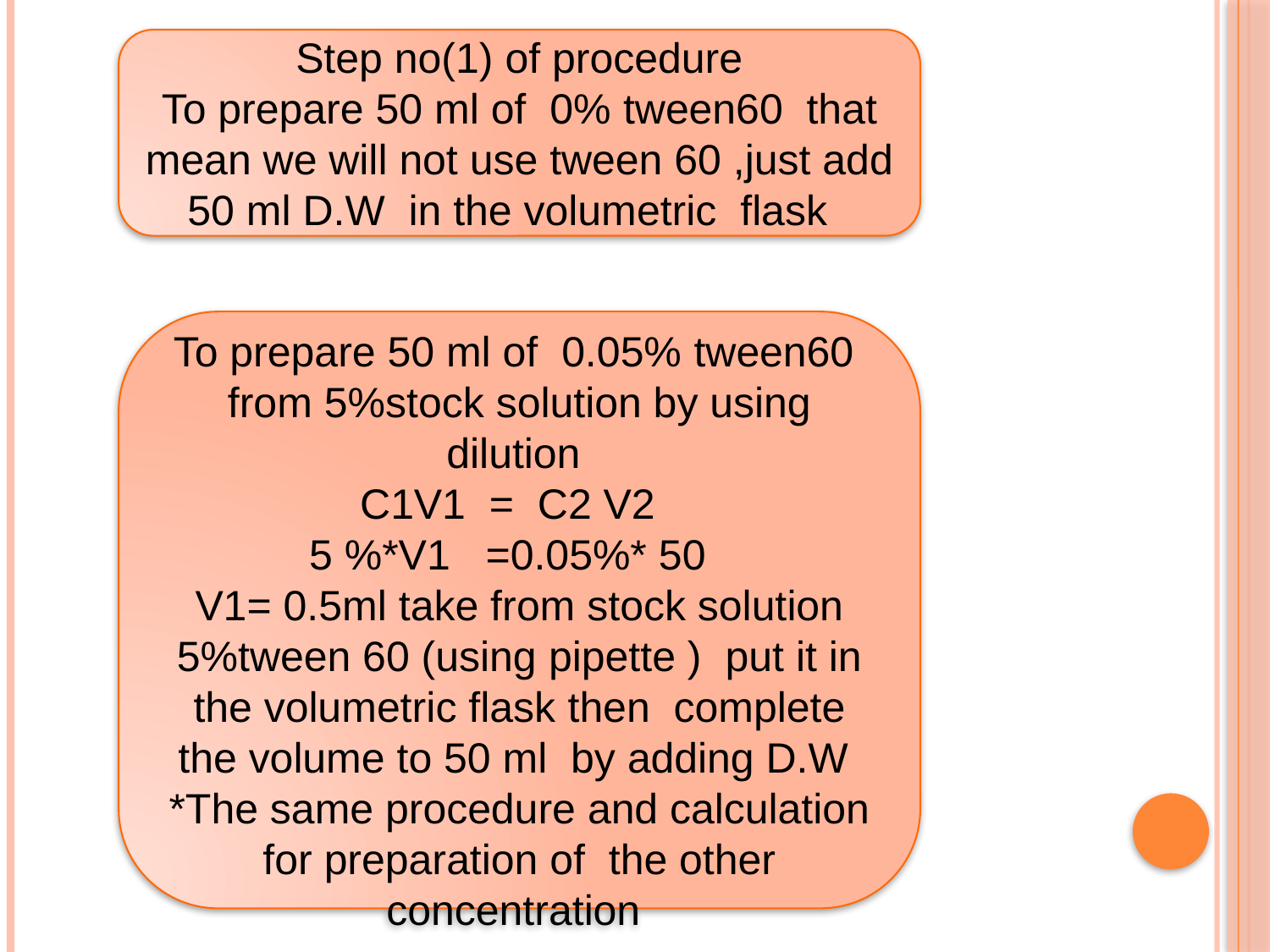

Step no(1) of procedure
To prepare 50 ml of  0% tween60  that mean we will not use tween 60 ,just add 50 ml D.W  in the volumetric  flask

To prepare 50 ml of  0.05% tween60  from 5%stock solution by using dilution
C1V1  =  C2 V2
5 %*V1   =0.05%* 50
V1= 0.5ml take from stock solution 5%tween 60 (using pipette )  put it in the volumetric flask then  complete the volume to 50 ml  by adding D.W
*The same procedure and calculation for preparation of  the other concentration